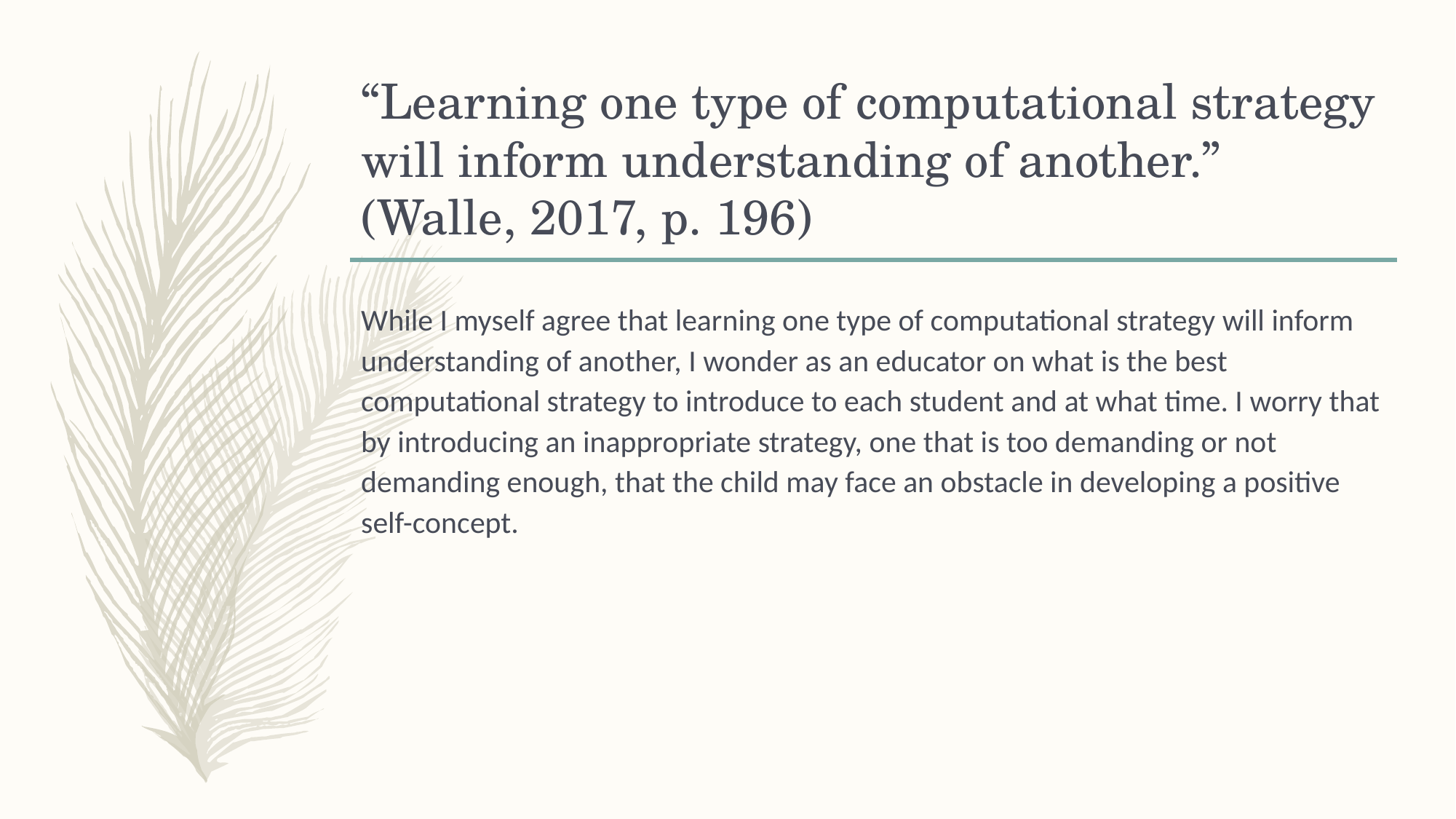

# “Learning one type of computational strategy will inform understanding of another.” (Walle, 2017, p. 196)
While I myself agree that learning one type of computational strategy will inform understanding of another, I wonder as an educator on what is the best computational strategy to introduce to each student and at what time. I worry that by introducing an inappropriate strategy, one that is too demanding or not demanding enough, that the child may face an obstacle in developing a positive self-concept.